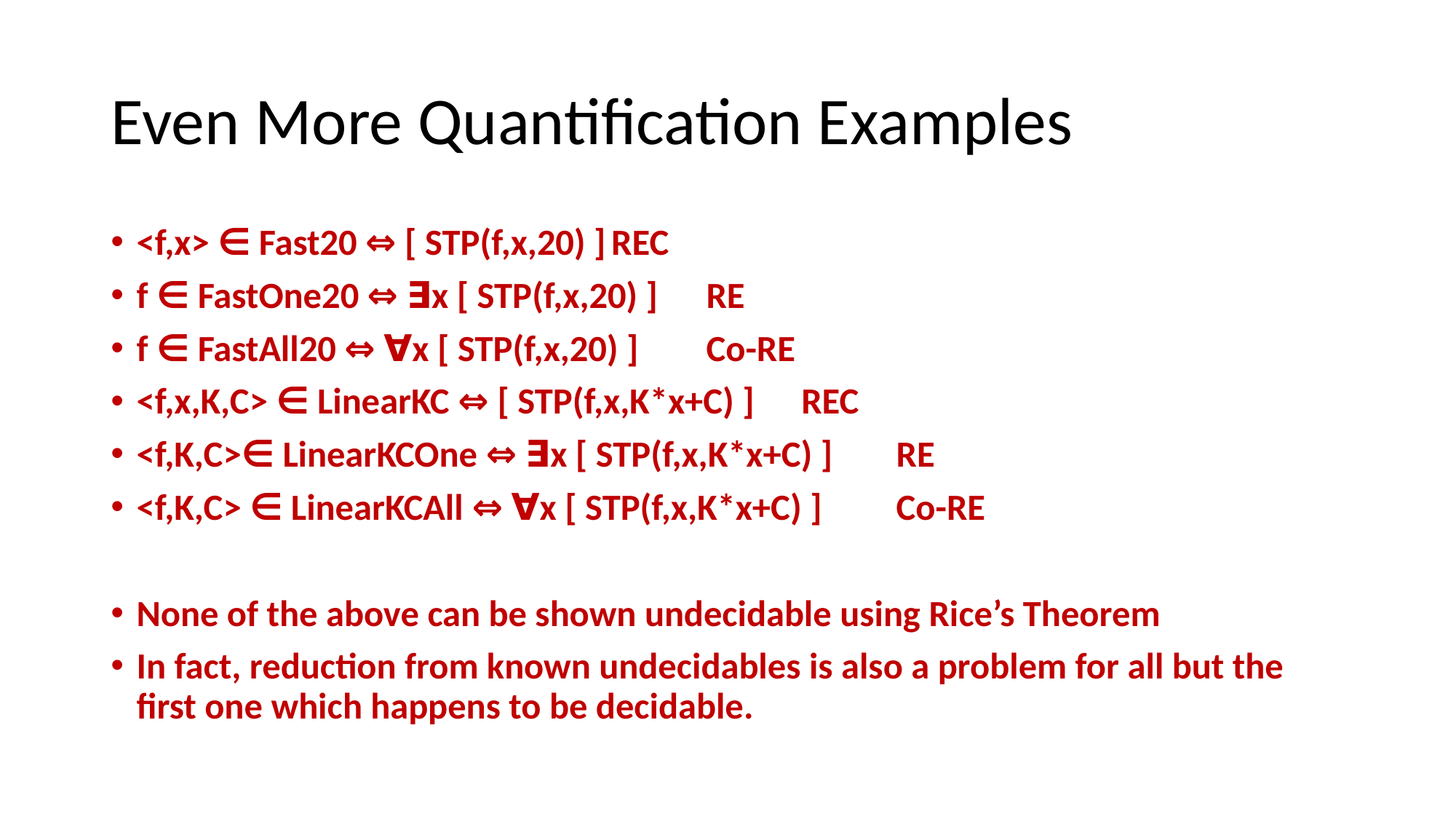

# Even More Quantification Examples
<f,x> ∈ Fast20 ⇔ [ STP(f,x,20) ]					REC
f ∈ FastOne20 ⇔ ∃x [ STP(f,x,20) ]				RE
f ∈ FastAll20 ⇔ ∀x [ STP(f,x,20) ]				Co-RE
<f,x,K,C> ∈ LinearKC ⇔ [ STP(f,x,K*x+C) ]			REC
<f,K,C>∈ LinearKCOne ⇔ ∃x [ STP(f,x,K*x+C) ]		RE
<f,K,C> ∈ LinearKCAll ⇔ ∀x [ STP(f,x,K*x+C) ]			Co-RE

None of the above can be shown undecidable using Rice’s Theorem
In fact, reduction from known undecidables is also a problem for all but the first one which happens to be decidable.